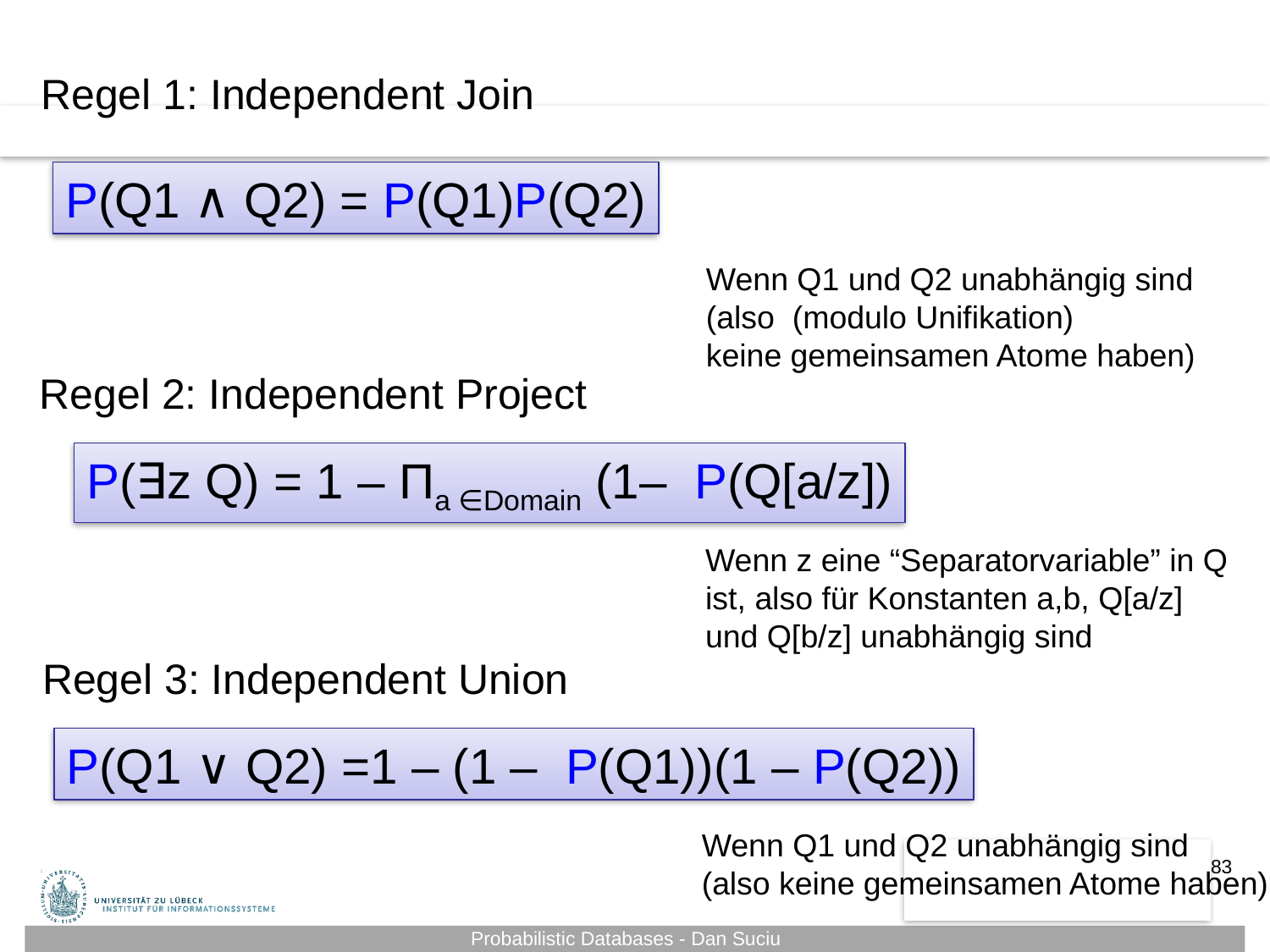

Regel 1: Independent Join

P(Q1 ∧ Q2) = P(Q1)P(Q2)
Wenn Q1 und Q2 unabhängig sind
(also  (modulo Unifikation)
keine gemeinsamen Atome haben)
Regel 2: Independent Project
P(∃z Q) = 1 – Πa ∈Domain (1–  P(Q[a/z])
Wenn z eine “Separatorvariable” in Q
ist, also für Konstanten a,b, Q[a/z]
und Q[b/z] unabhängig sind
Regel 3: Independent Union
P(Q1 ∨ Q2) =1 – (1 –  P(Q1))(1 – P(Q2))
Wenn Q1 und Q2 unabhängig sind
(also keine gemeinsamen Atome haben)

83
Probabilistic Databases - Dan Suciu